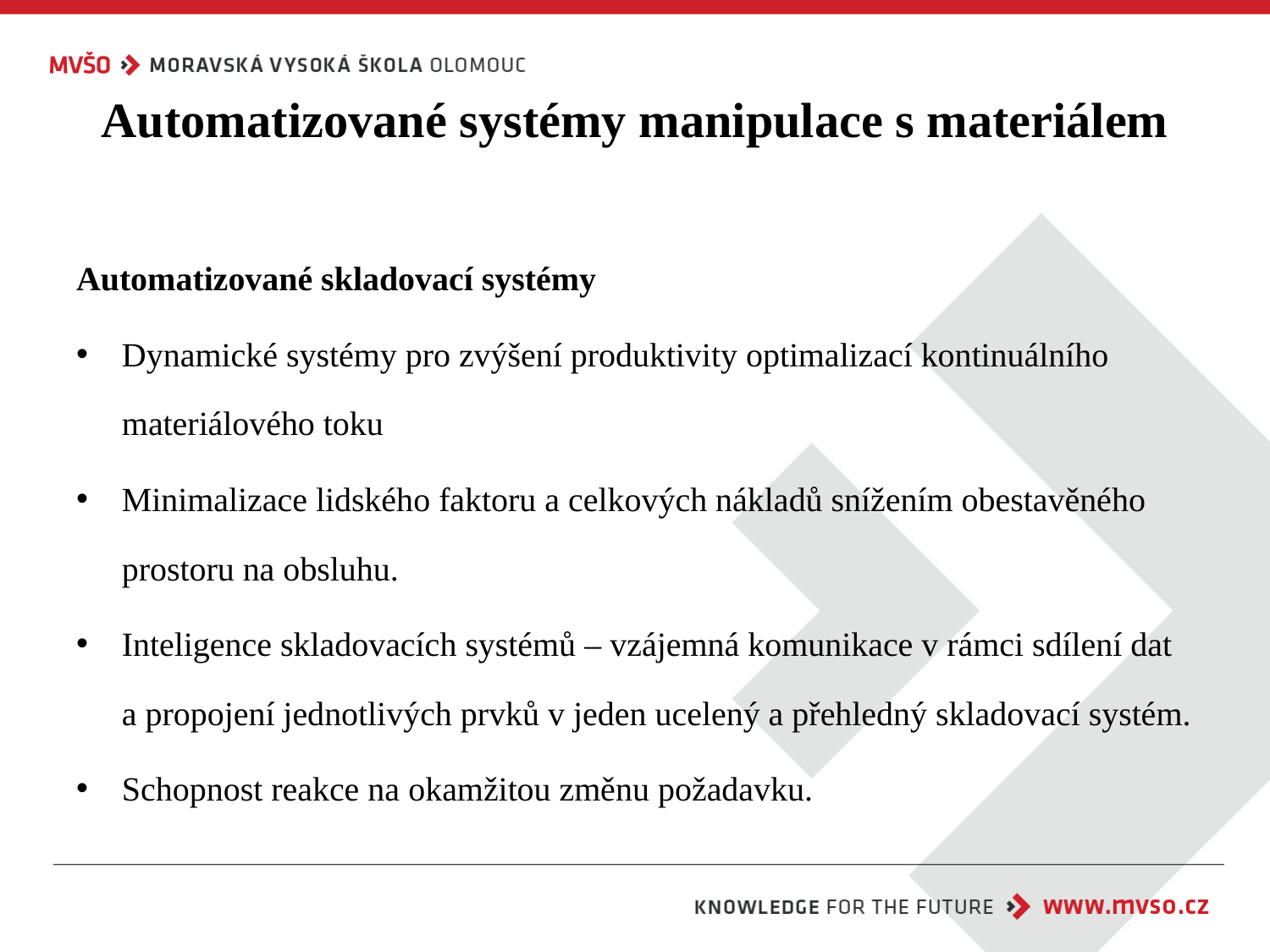

# Automatizované systémy manipulace s materiálem
Automatizované skladovací systémy
Dynamické systémy pro zvýšení produktivity optimalizací kontinuálního materiálového toku
Minimalizace lidského faktoru a celkových nákladů snížením obestavěného prostoru na obsluhu.
Inteligence skladovacích systémů – vzájemná komunikace v rámci sdílení dat a propojení jednotlivých prvků v jeden ucelený a přehledný skladovací systém.
Schopnost reakce na okamžitou změnu požadavku.